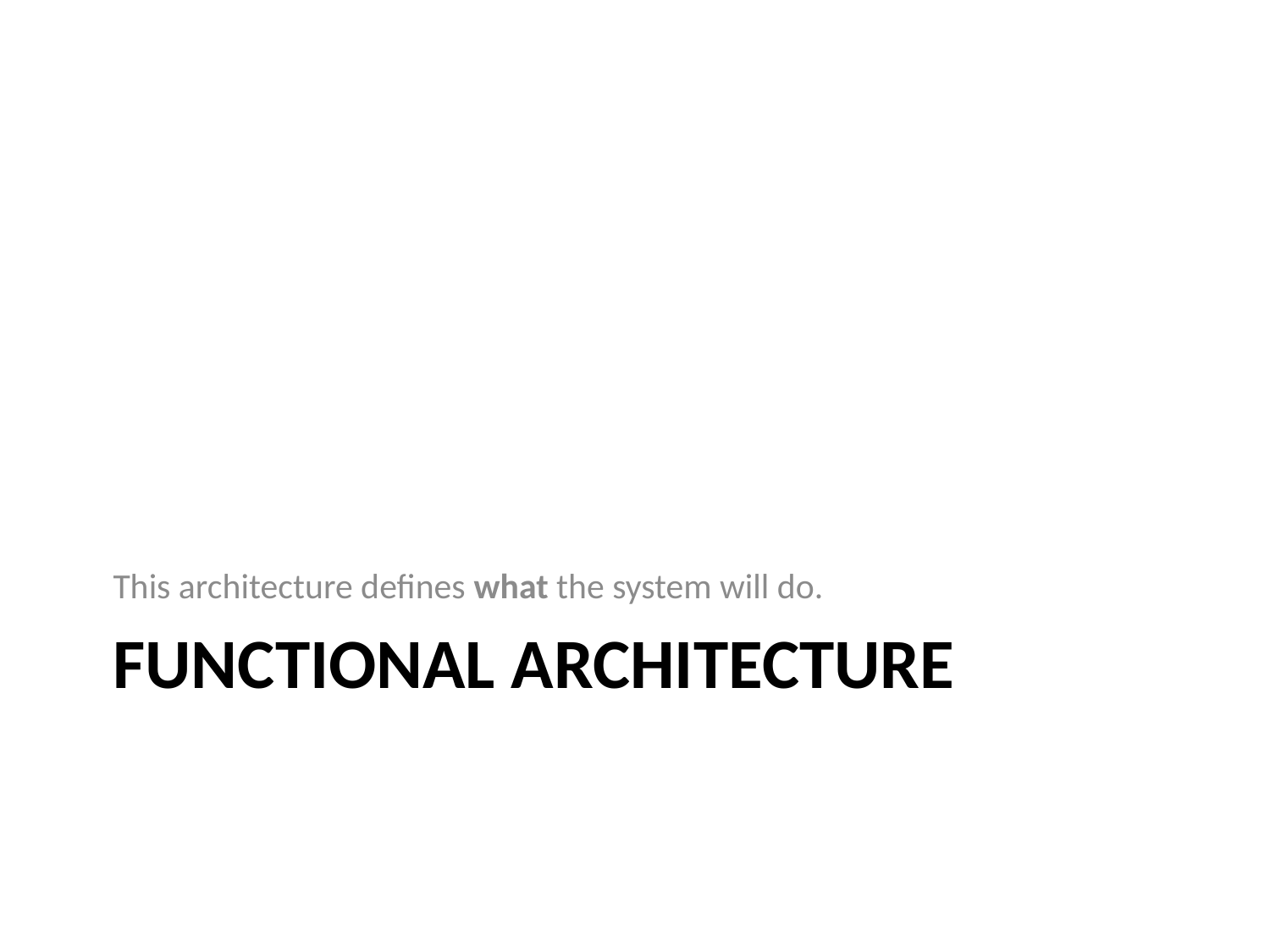

This architecture defines what the system will do.
# Functional architecture